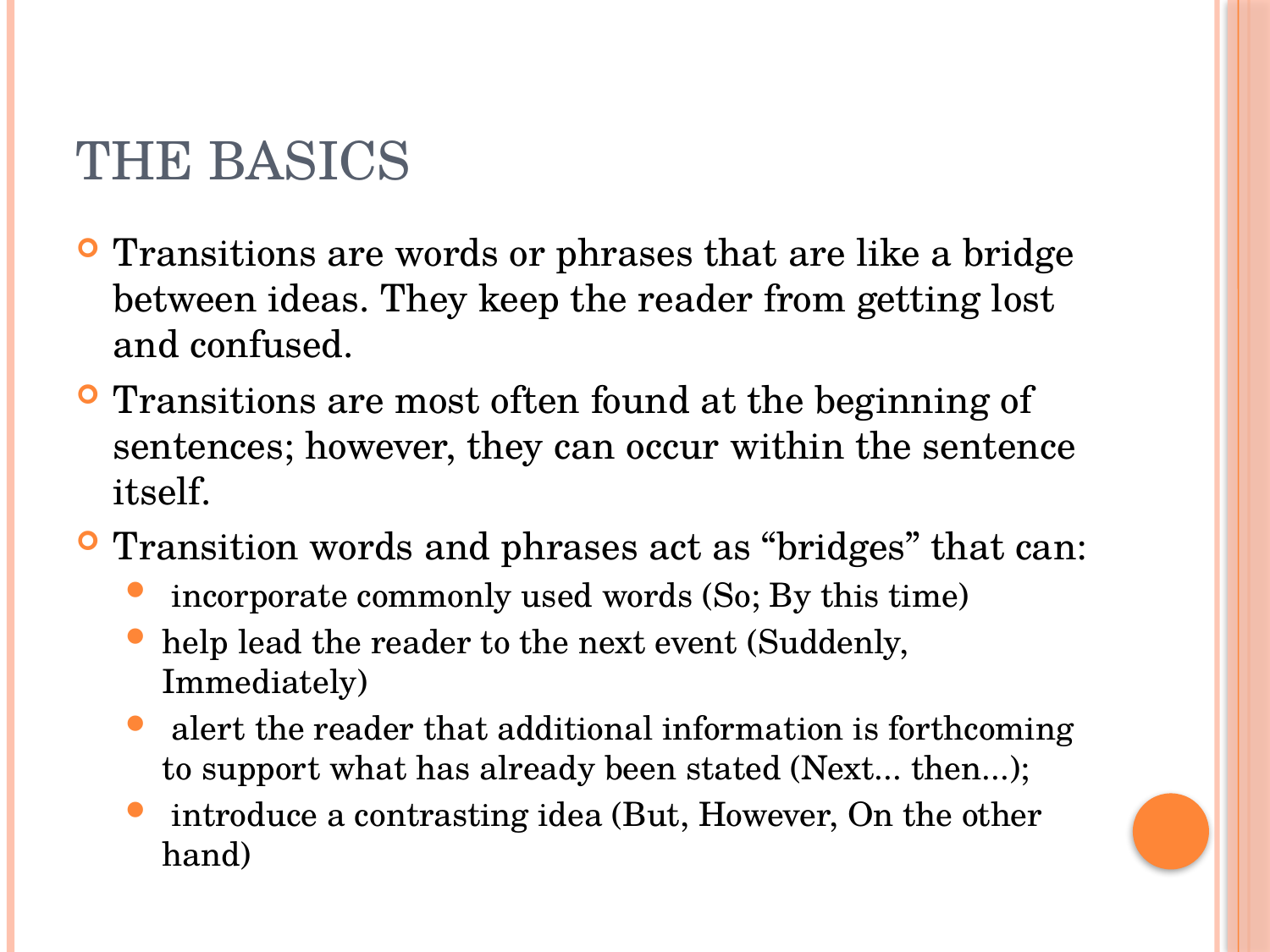

# The Basics
Transitions are words or phrases that are like a bridge between ideas. They keep the reader from getting lost and confused.
Transitions are most often found at the beginning of sentences; however, they can occur within the sentence itself.
Transition words and phrases act as “bridges” that can:
 incorporate commonly used words (So; By this time)
help lead the reader to the next event (Suddenly, Immediately)
 alert the reader that additional information is forthcoming to support what has already been stated (Next... then...);
 introduce a contrasting idea (But, However, On the other hand)